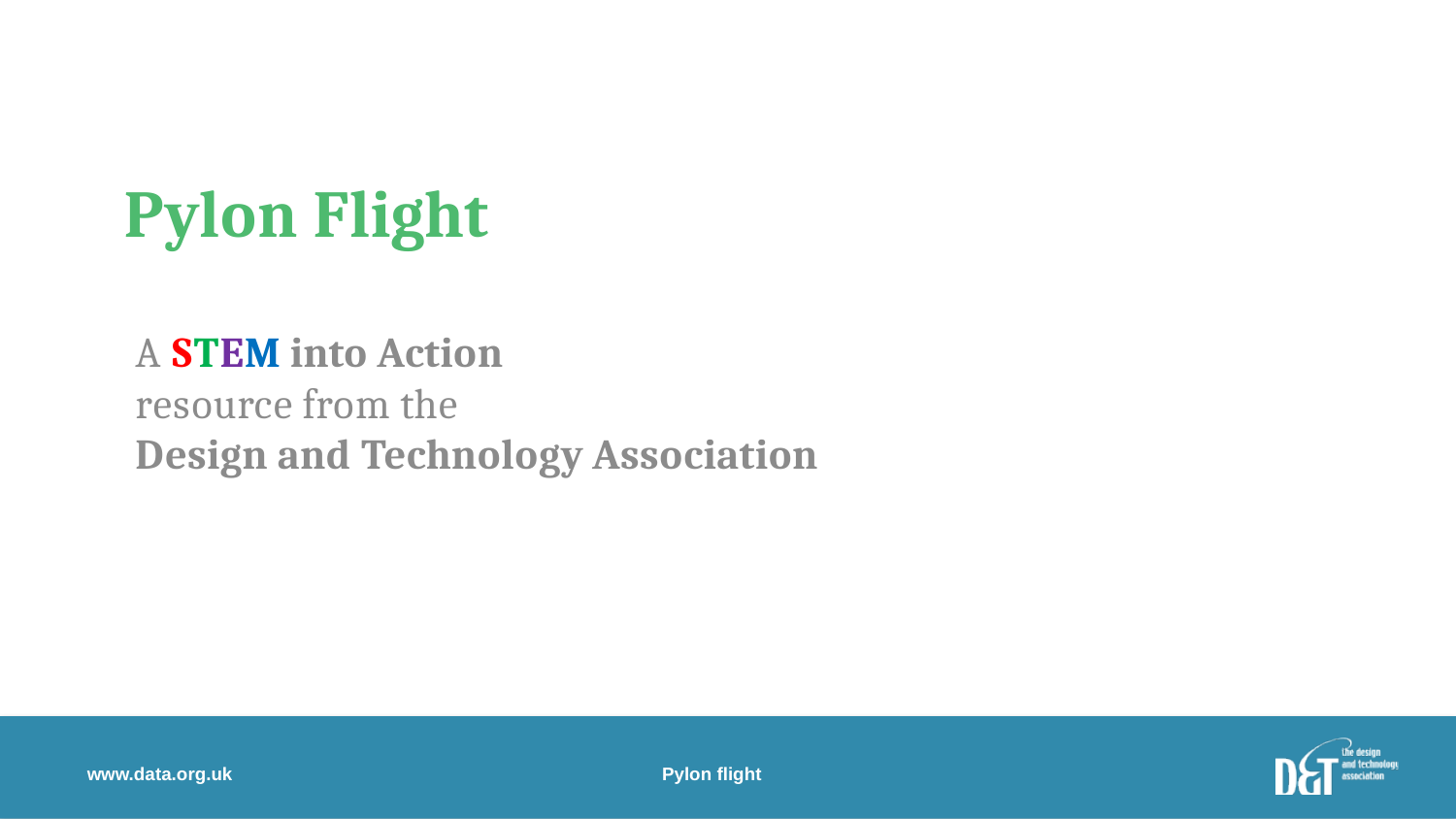

# Pylon Flight
A STEM into Action
resource from the
Design and Technology Association